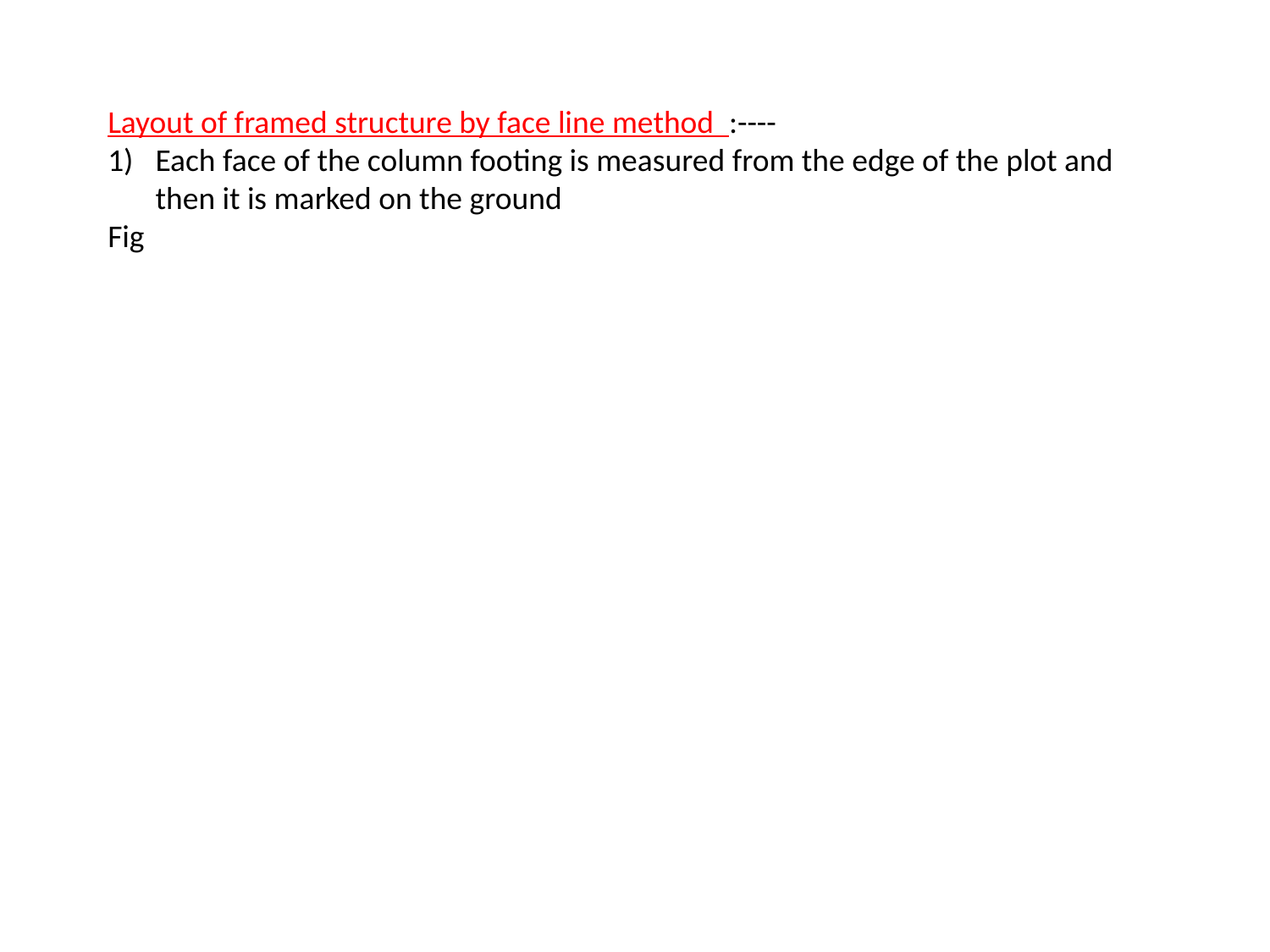

Layout of framed structure by face line method  :----
Each face of the column footing is measured from the edge of the plot and then it is marked on the ground
Fig